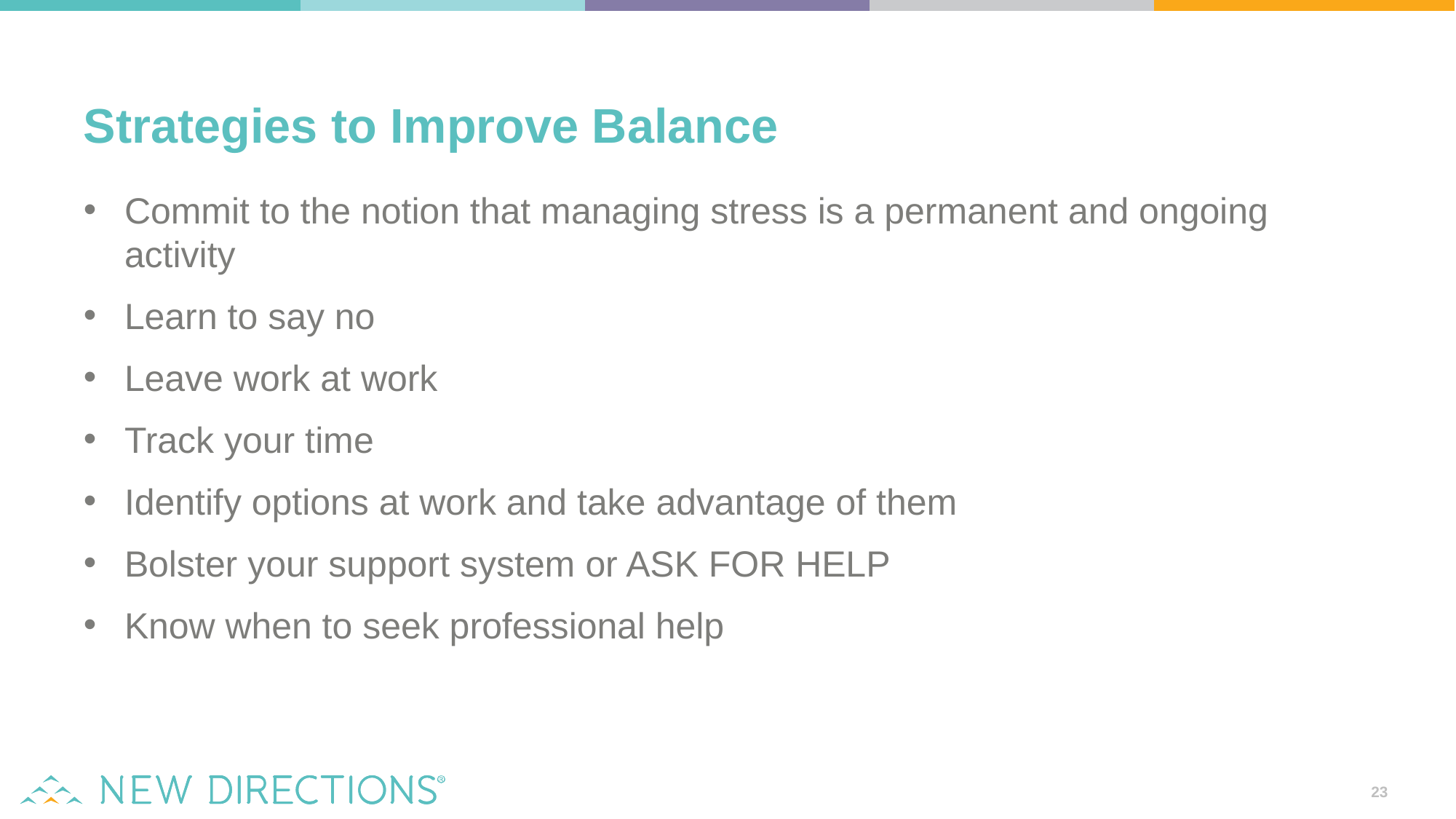

Strategies to Improve Balance
Commit to the notion that managing stress is a permanent and ongoing activity
Learn to say no
Leave work at work
Track your time
Identify options at work and take advantage of them
Bolster your support system or ASK FOR HELP
Know when to seek professional help